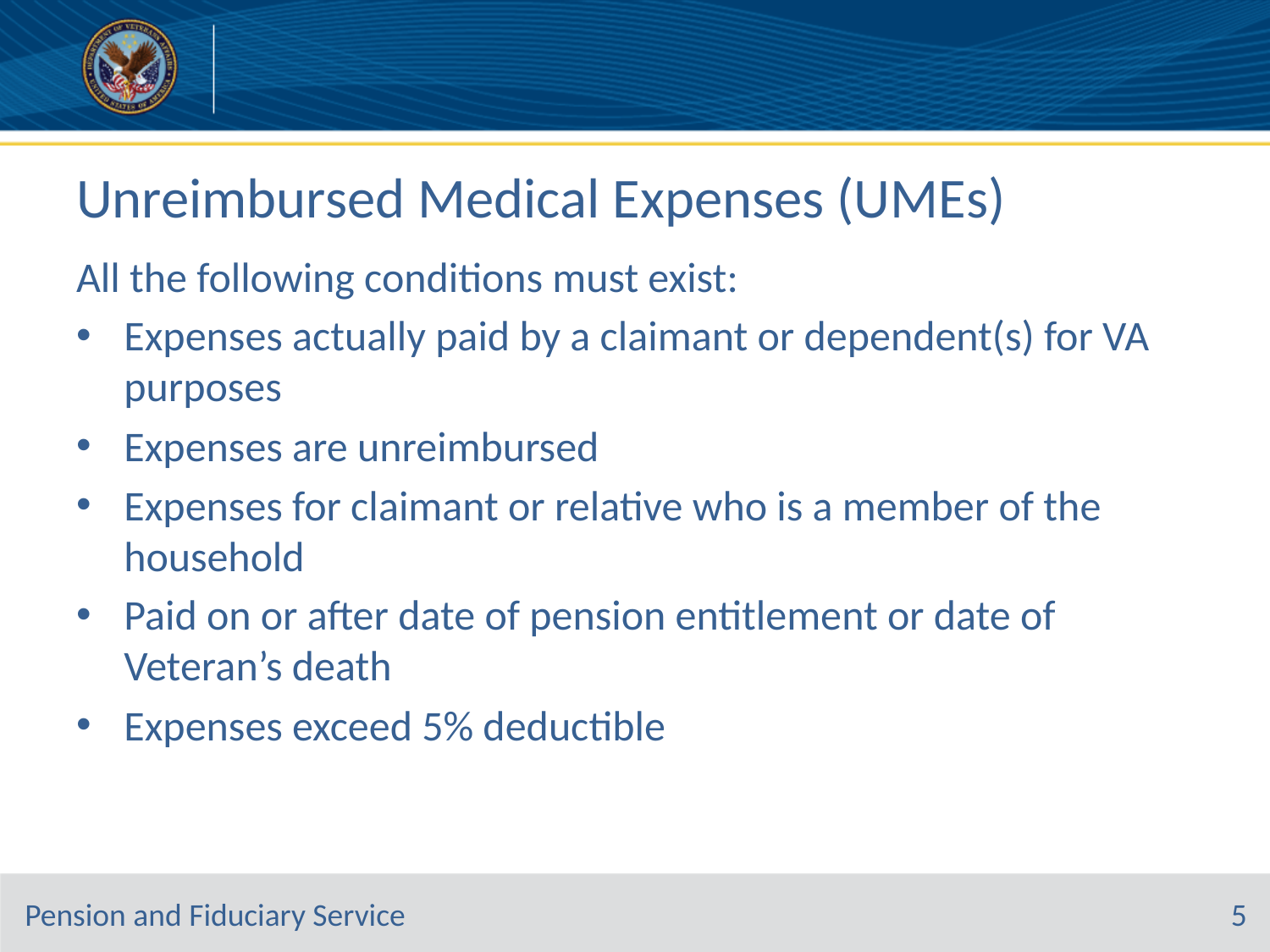

# Unreimbursed Medical Expenses (UMEs)
All the following conditions must exist:
Expenses actually paid by a claimant or dependent(s) for VA purposes
Expenses are unreimbursed
Expenses for claimant or relative who is a member of the household
Paid on or after date of pension entitlement or date of Veteran’s death
Expenses exceed 5% deductible

5